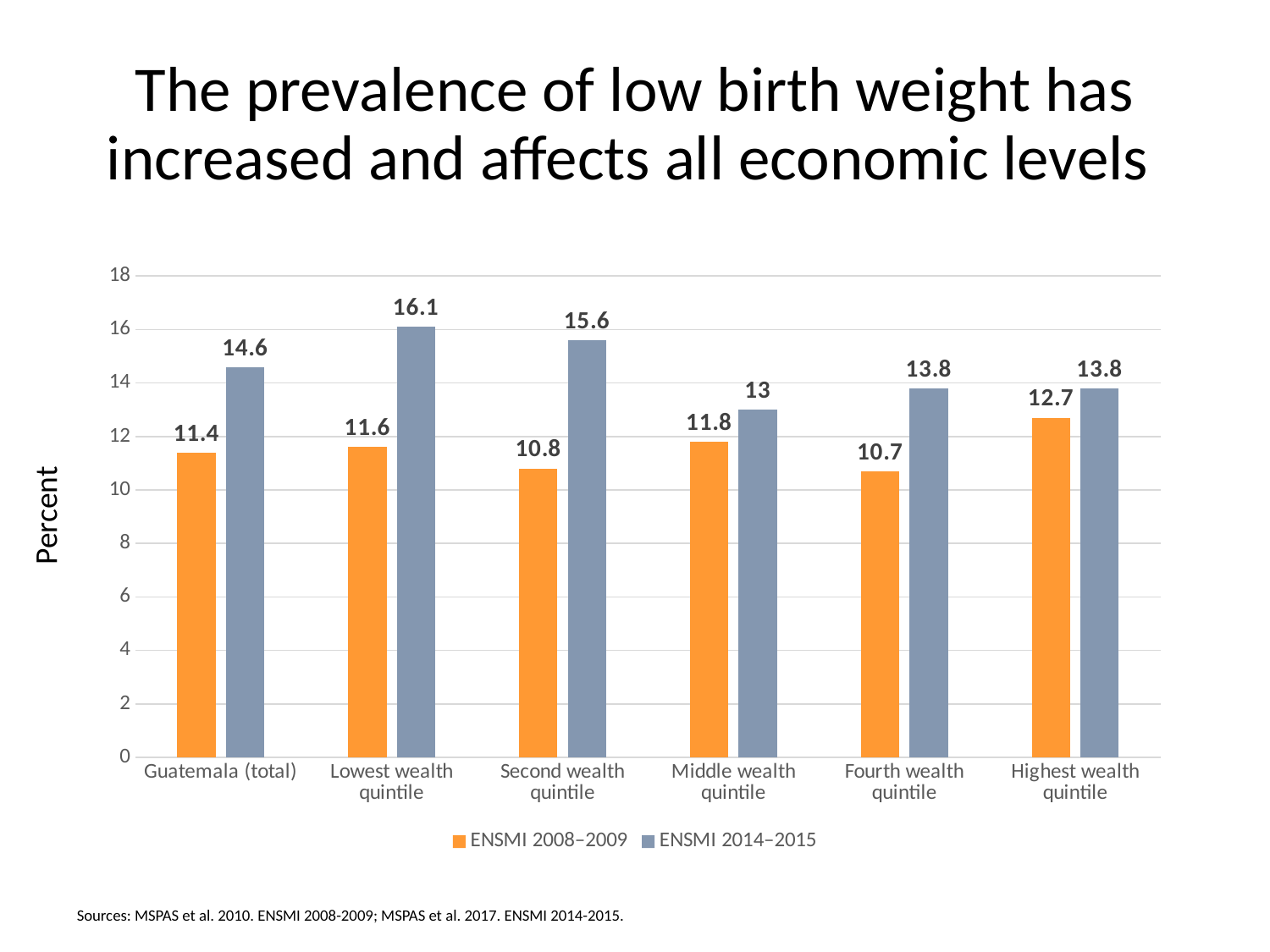

# The prevalence of low birth weight has increased and affects all economic levels

### Chart

| Category | ENSMI 2008–2009 | ENSMI 2014–2015 |
|---|---|---|
| Guatemala (total) | 11.4 | 14.6 |
| Lowest wealth quintile | 11.6 | 16.1 |
| Second wealth quintile | 10.8 | 15.6 |
| Middle wealth quintile | 11.8 | 13.0 |
| Fourth wealth quintile | 10.7 | 13.8 |
| Highest wealth quintile | 12.7 | 13.8 |
Percent

Sources: MSPAS et al. 2010. ENSMI 2008-2009; MSPAS et al. 2017. ENSMI 2014-2015.